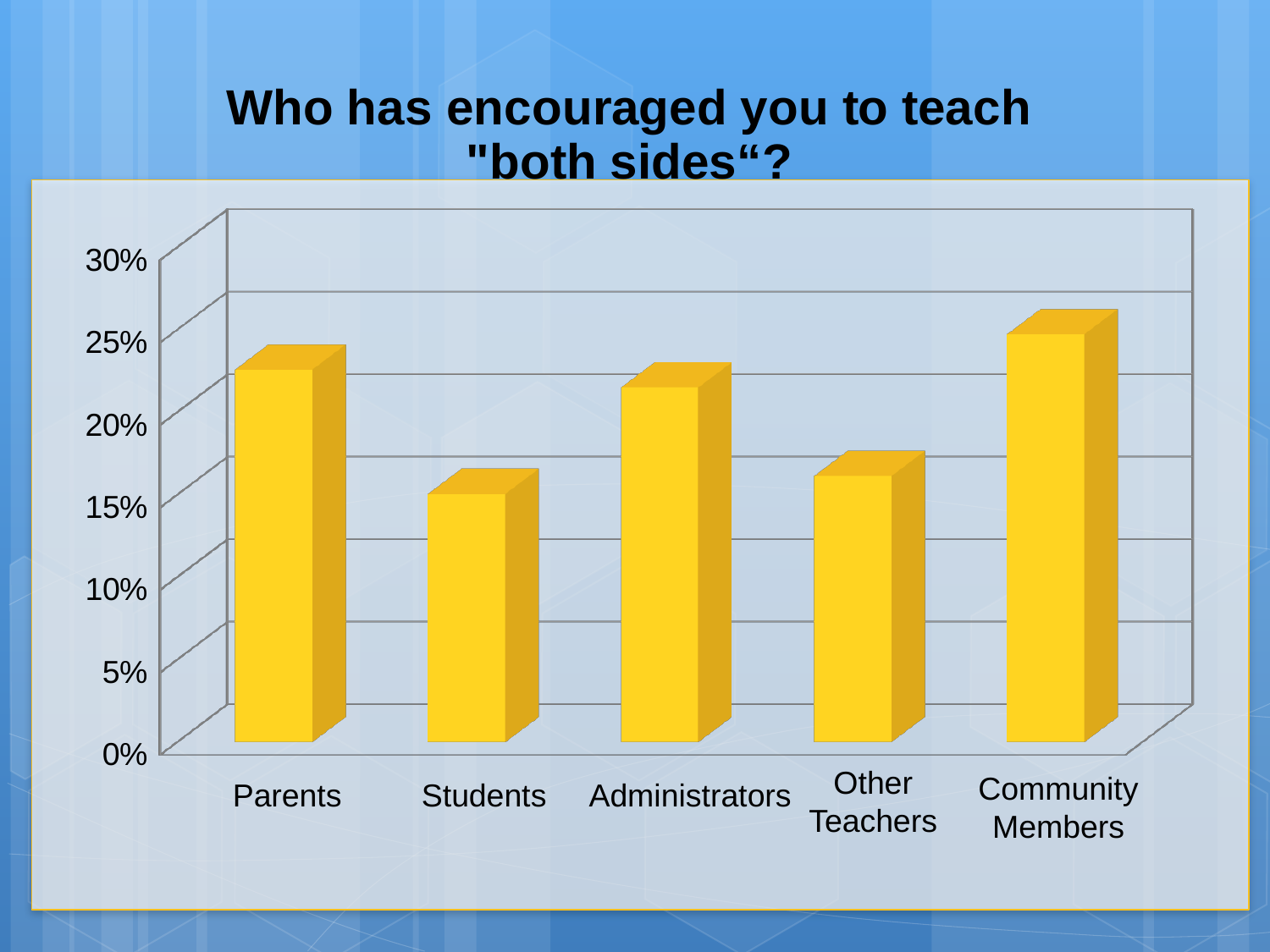

[unsupported chart]

Other
Teachers
Community
Members
Parents         Students     Administrators